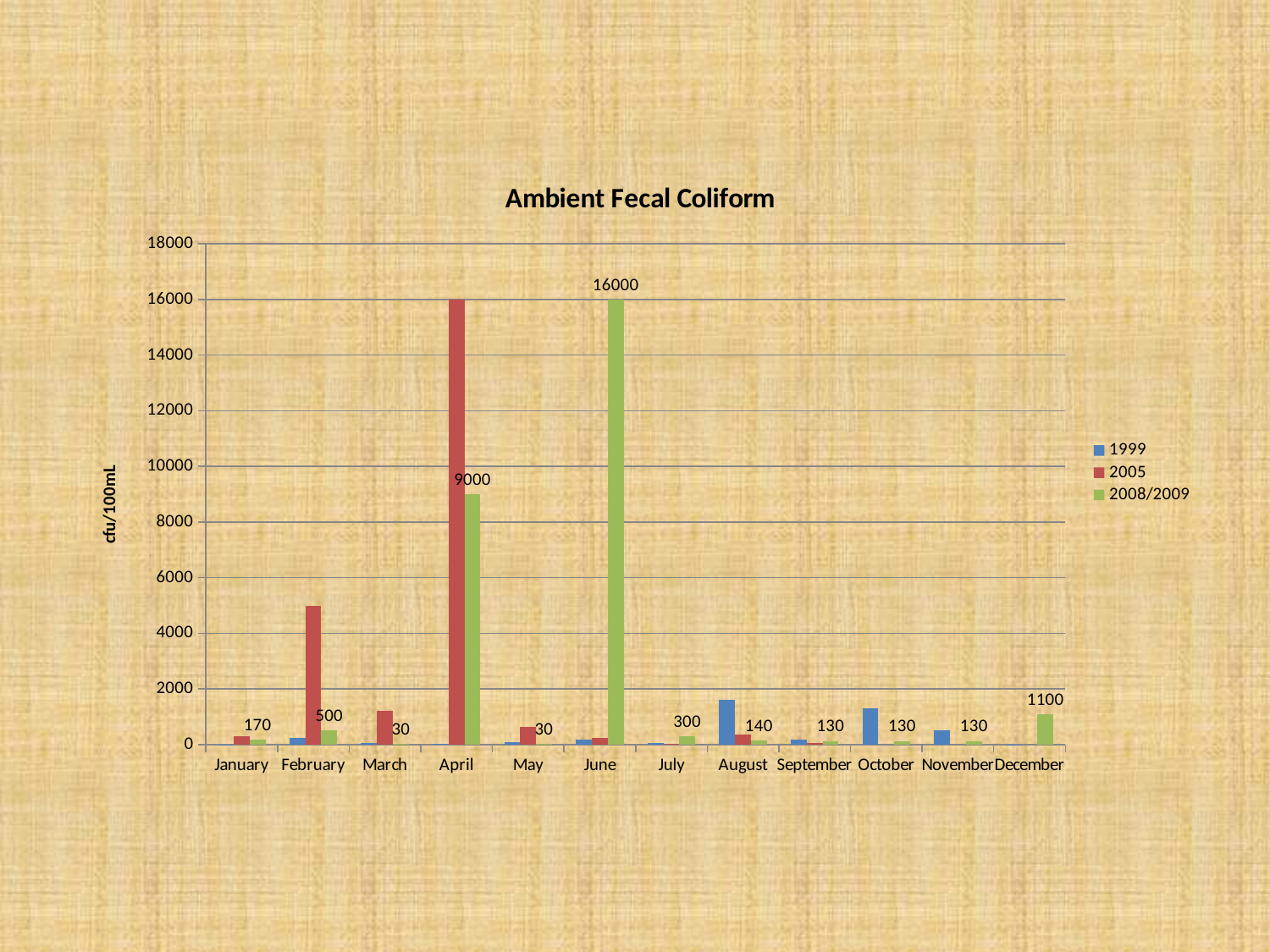

### Chart: Ambient Fecal Coliform

| Category | 1999 | 2005 | 2008/2009 |
|---|---|---|---|
| January | 7.0 | 300.0 | 170.0 |
| February | 240.0 | 5000.0 | 500.0 |
| March | 50.0 | 1225.0 | 30.0 |
| April | 30.0 | 16000.0 | 9000.0 |
| May | 80.0 | 632.0 | 30.0 |
| June | 170.0 | 230.0 | 16000.0 |
| July | 50.0 | 30.0 | 300.0 |
| August | 1600.0 | 374.0 | 140.0 |
| September | 170.0 | 70.0 | 130.0 |
| October | 1300.0 | None | 130.0 |
| November | 500.0 | None | 130.0 |
| December | 8.52 | None | 1100.0 |